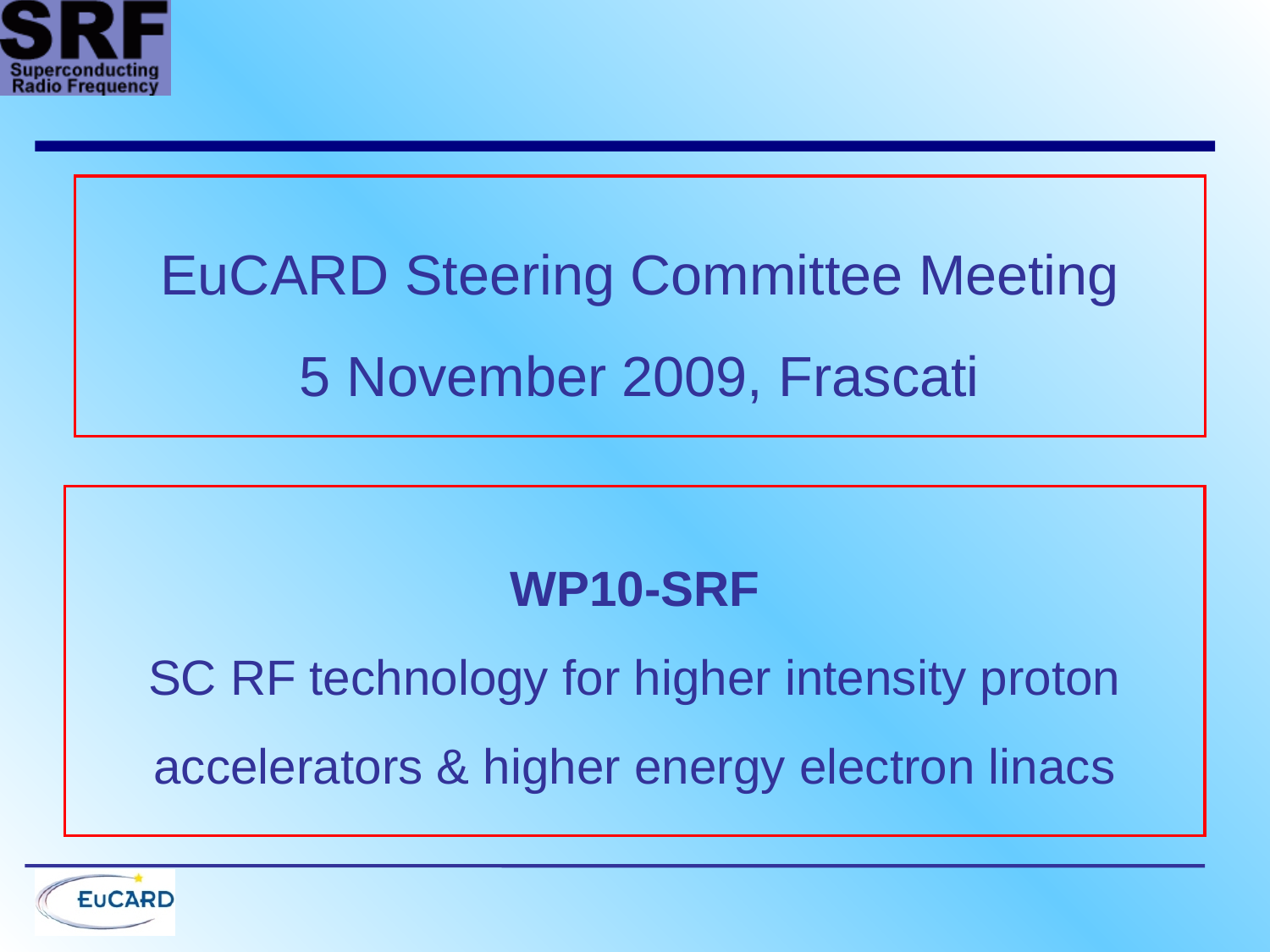

# EuCARD Steering Committee Meeting 5 November 2009, Frascati
WP10-SRF
SC RF technology for higher intensity proton
accelerators & higher energy electron linacs